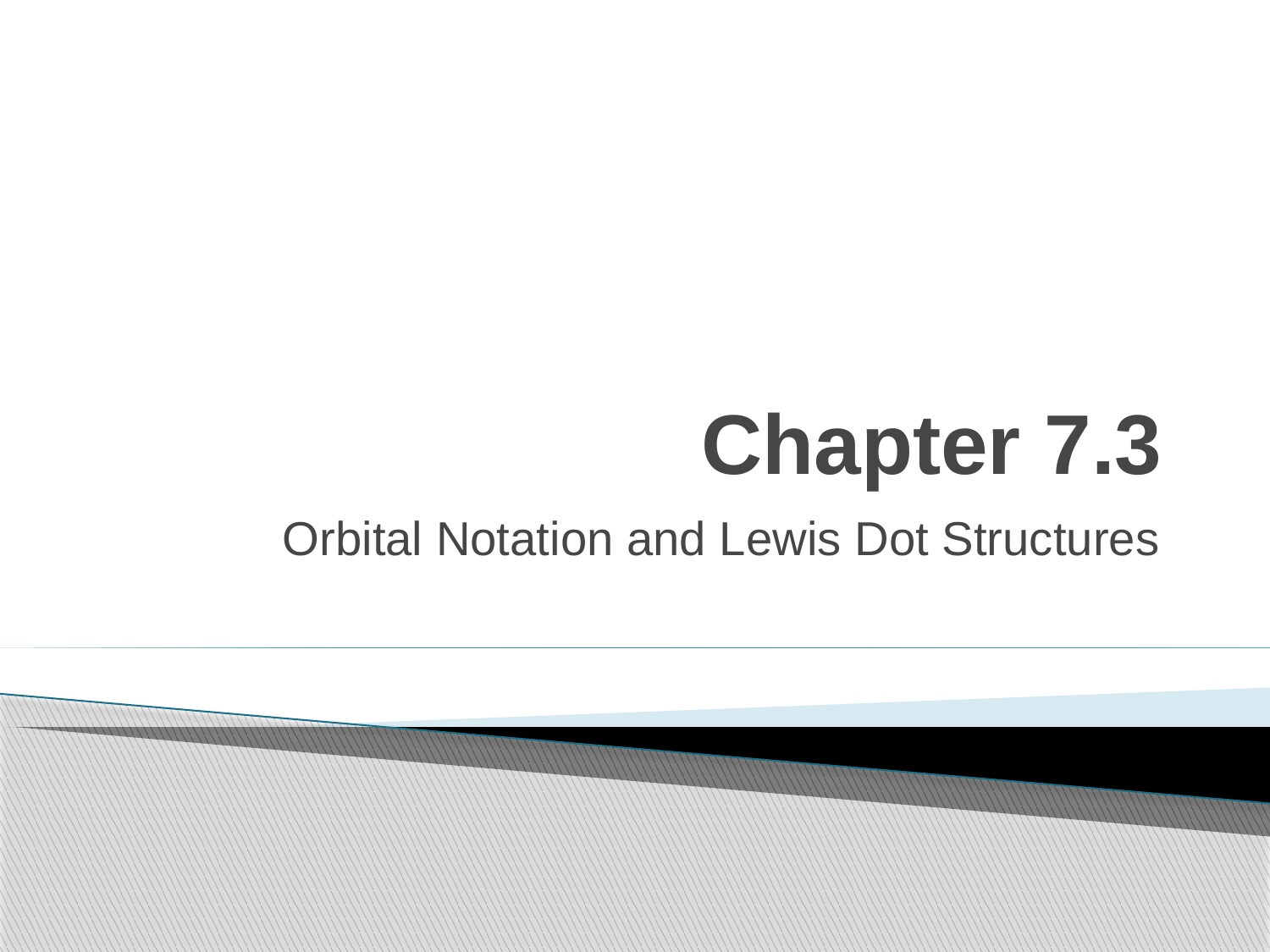

# Chapter 7.3
Orbital Notation and Lewis Dot Structures